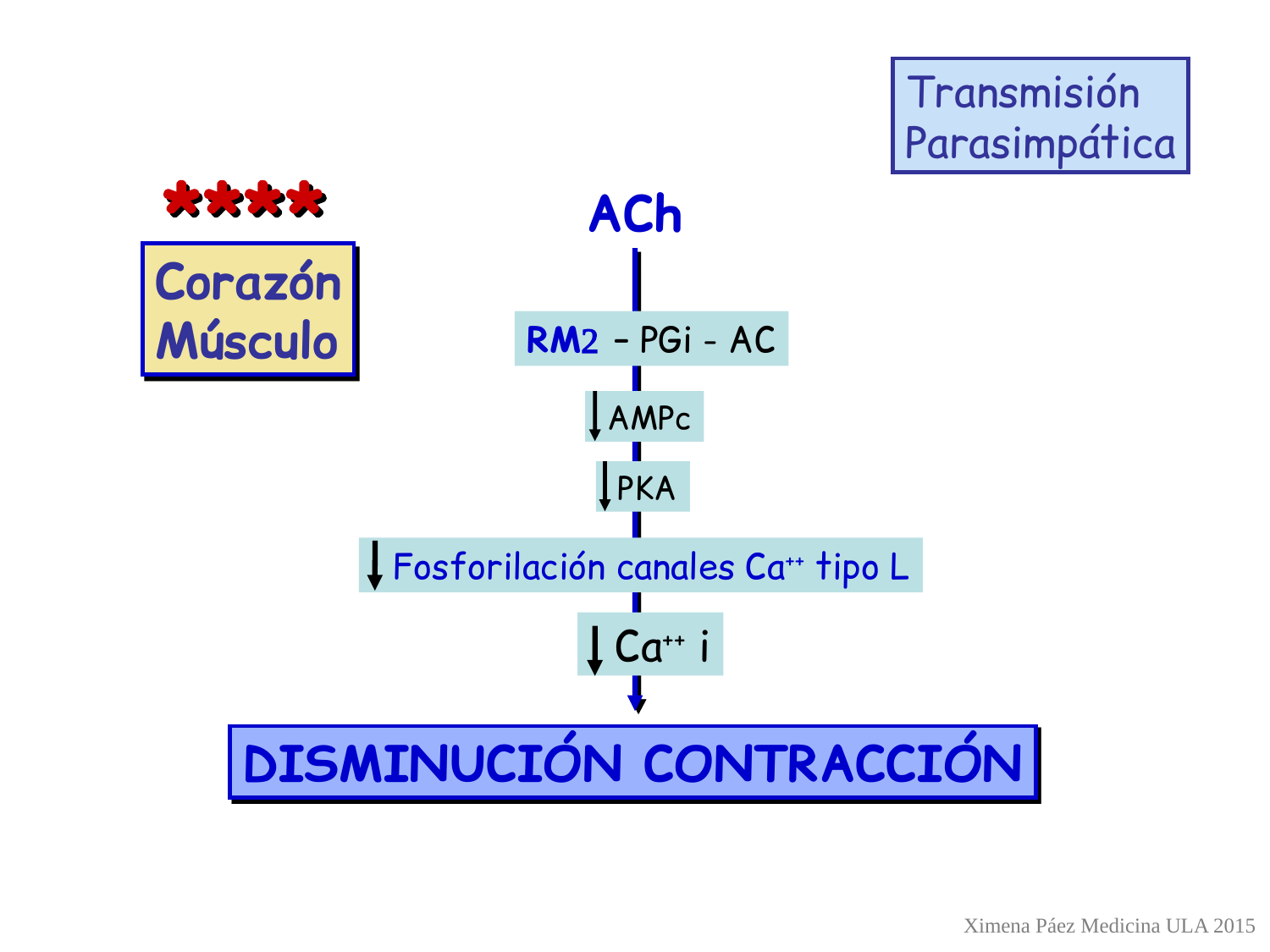

Transmisión
Parasimpática
****
ACh
Corazón
Músculo

RM2 – PGi - AC
 AMPc

 PKA

  Fosforilación canales Ca++ tipo L

  Ca++ i

DISMINUCIÓN CONTRACCIÓN
Ximena Páez Medicina ULA 2015